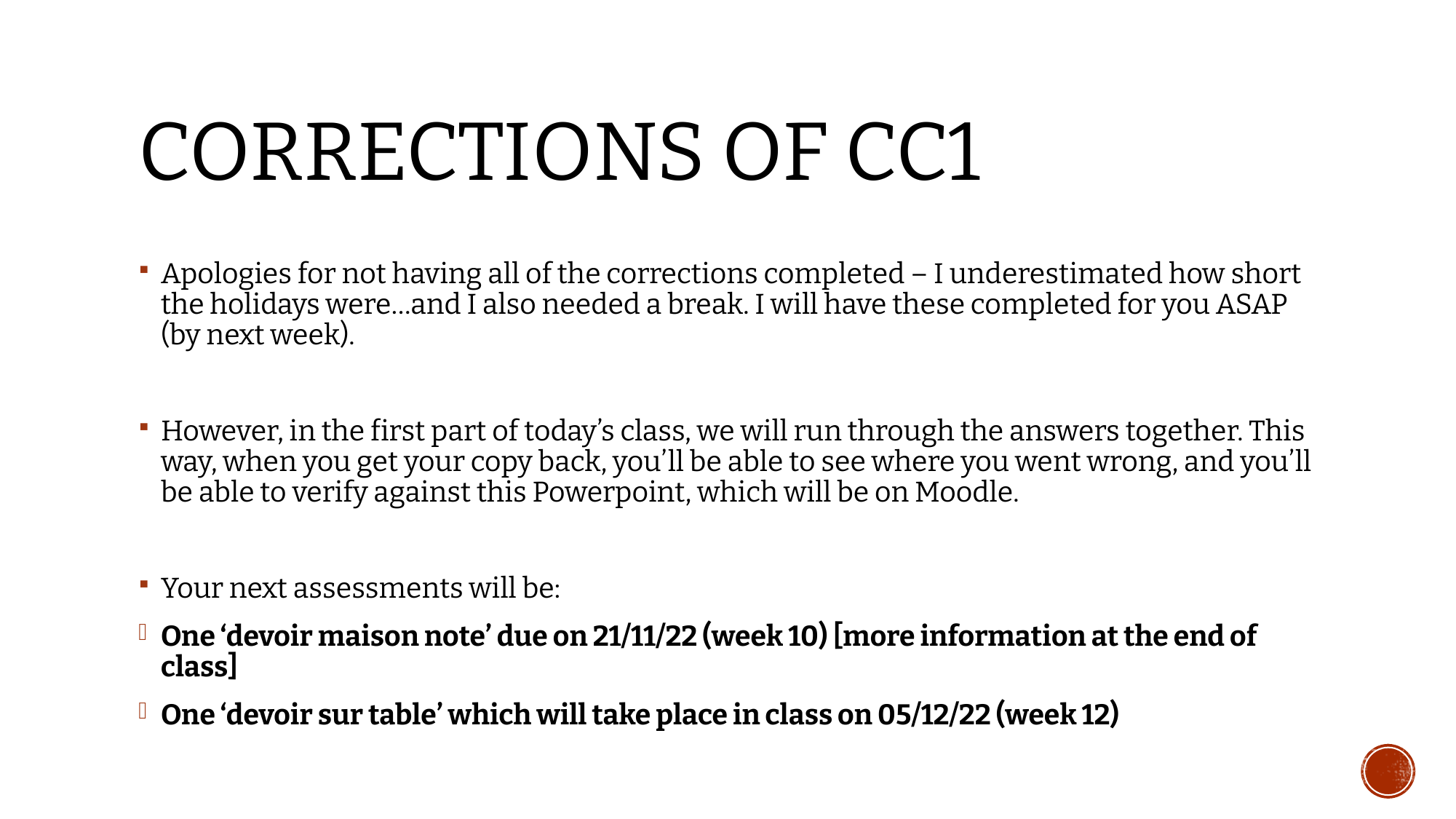

# Corrections of CC1
Apologies for not having all of the corrections completed – I underestimated how short the holidays were…and I also needed a break. I will have these completed for you ASAP (by next week).

However, in the first part of today’s class, we will run through the answers together. This way, when you get your copy back, you’ll be able to see where you went wrong, and you’ll be able to verify against this Powerpoint, which will be on Moodle.

Your next assessments will be:
One ‘devoir maison note’ due on 21/11/22 (week 10) [more information at the end of class]
One ‘devoir sur table’ which will take place in class on 05/12/22 (week 12)